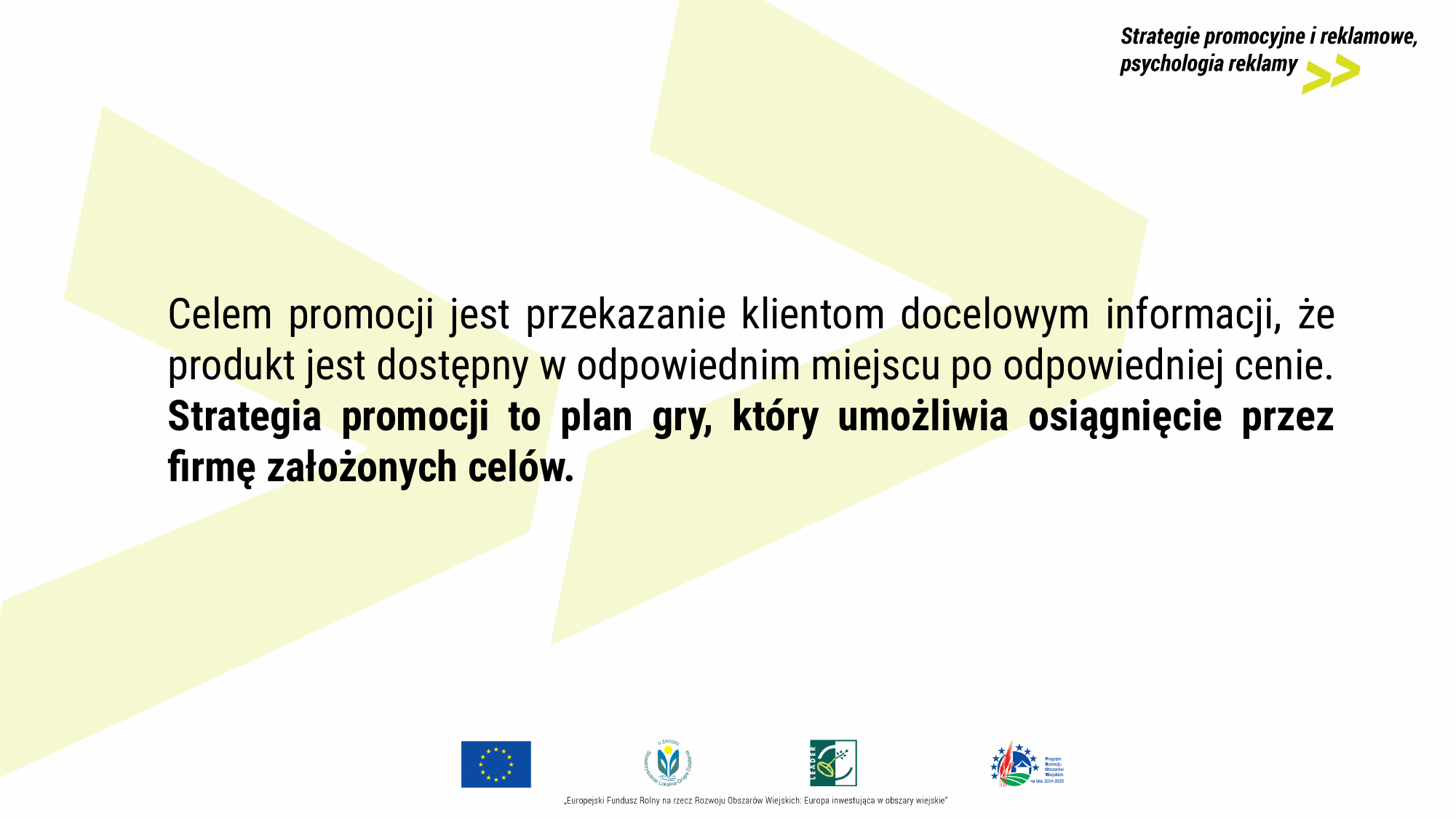

Celem promocji jest przekazanie klientom docelowym informacji, że produkt jest dostępny w odpowiednim miejscu po odpowiedniej cenie. Strategia promocji to plan gry, który umożliwia osiągnięcie przez firmę założonych celów.